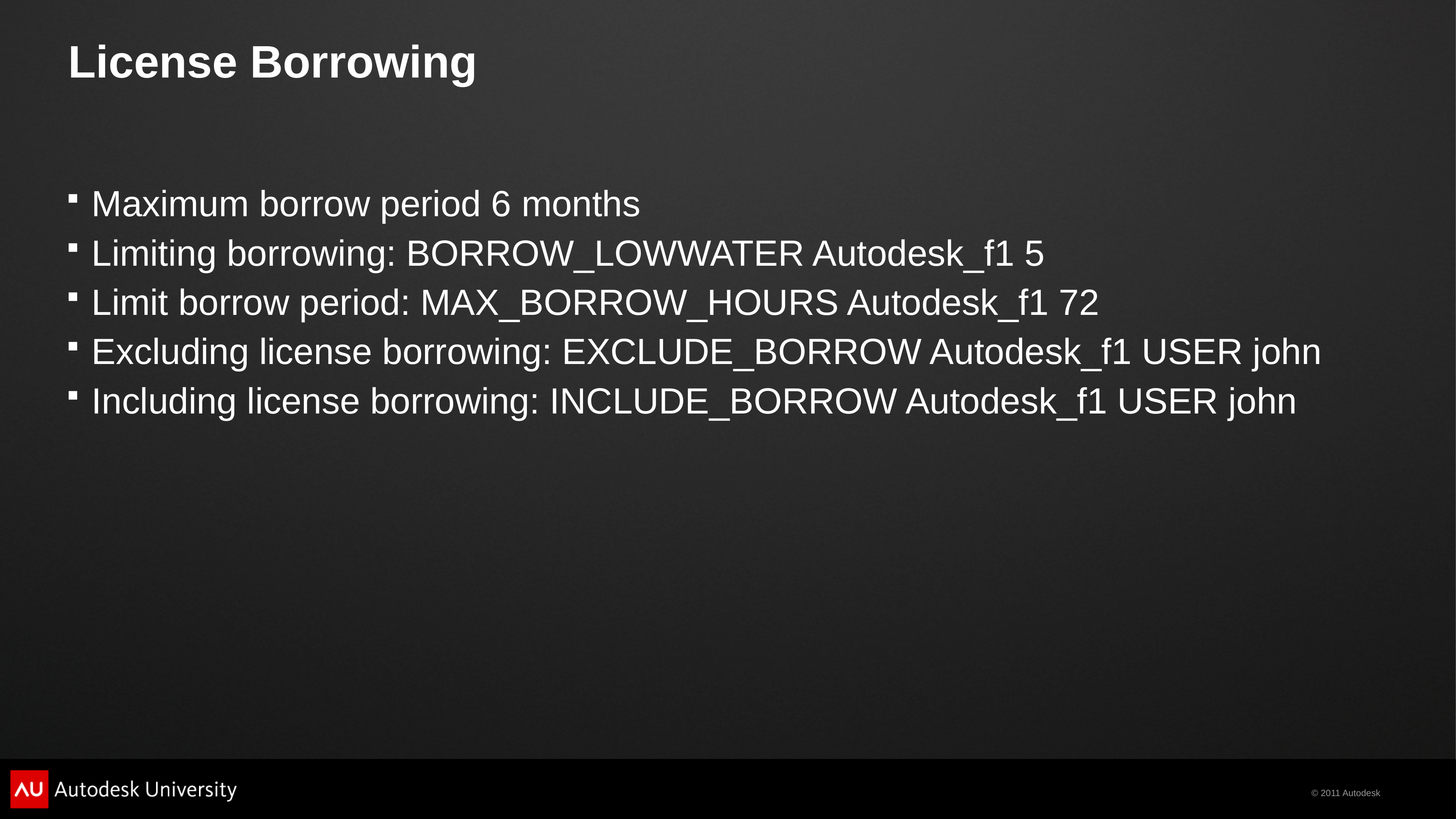

# License Borrowing
Maximum borrow period 6 months
Limiting borrowing: BORROW_LOWWATER Autodesk_f1 5
Limit borrow period: MAX_BORROW_HOURS Autodesk_f1 72
Excluding license borrowing: EXCLUDE_BORROW Autodesk_f1 USER john
Including license borrowing: INCLUDE_BORROW Autodesk_f1 USER john